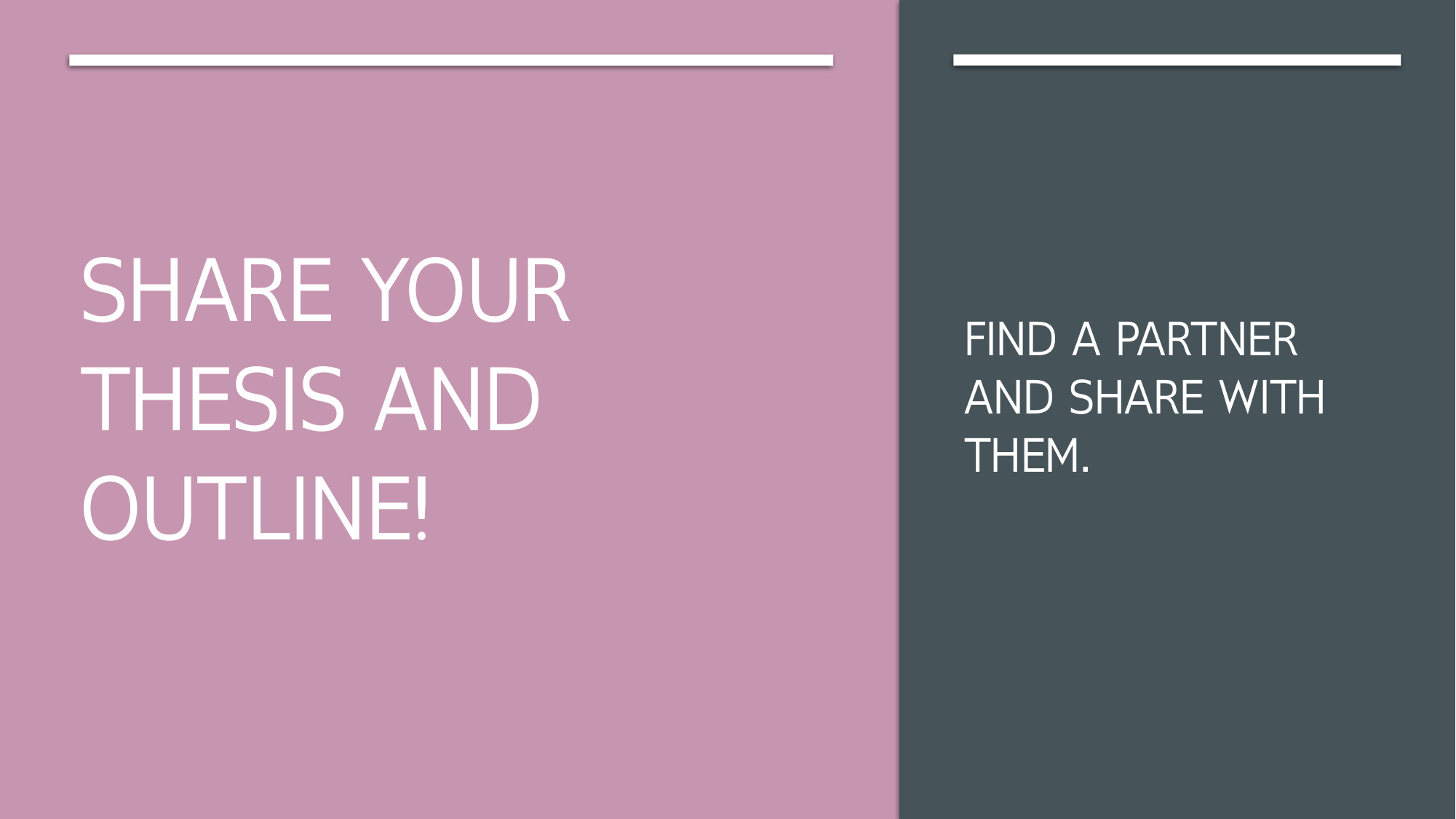

Find a partner and share with them.
# Share your Thesis and Outline!